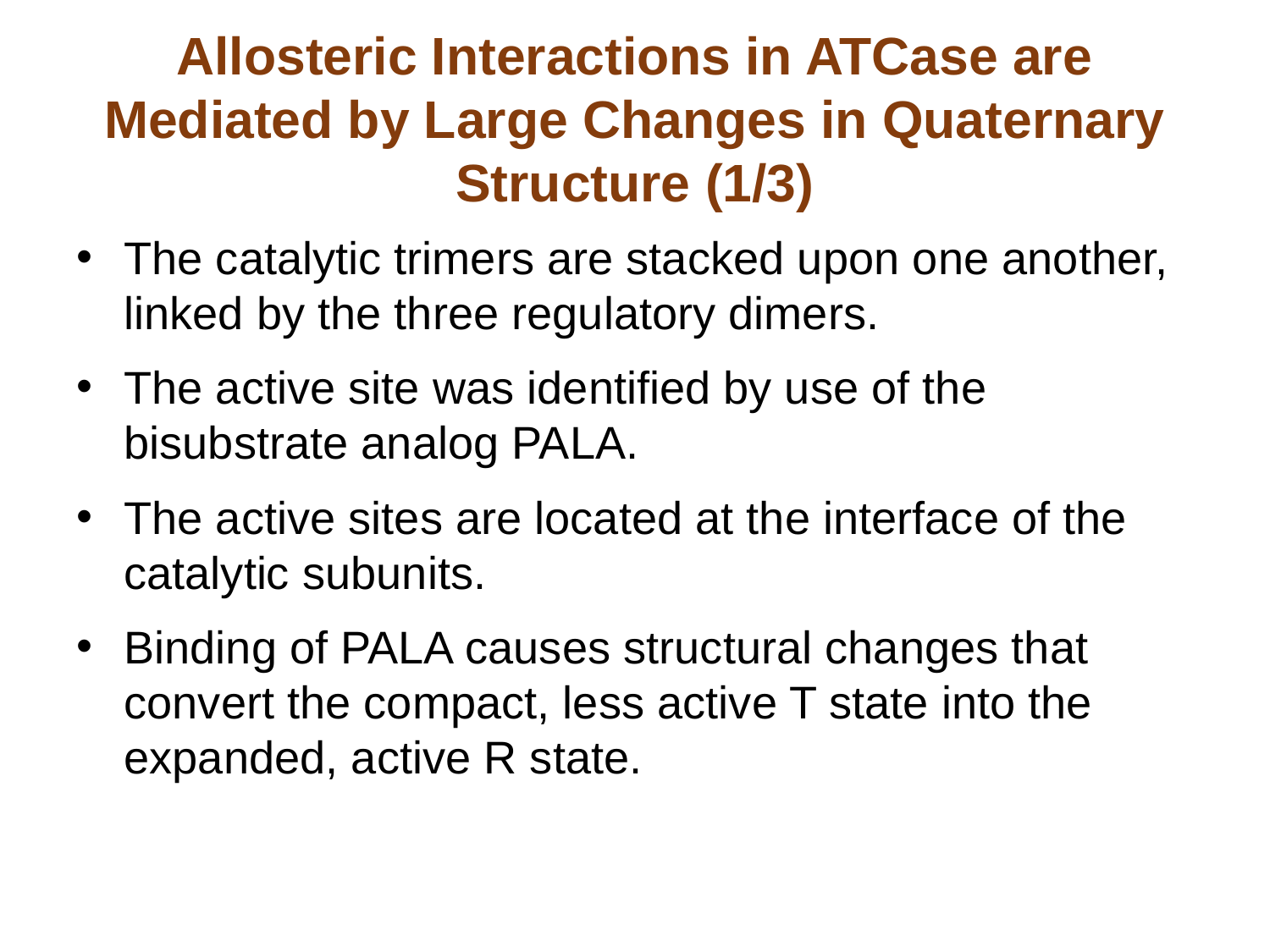

# Allosteric Interactions in ATCase are Mediated by Large Changes in Quaternary Structure (1/3)
The catalytic trimers are stacked upon one another, linked by the three regulatory dimers.
The active site was identified by use of the bisubstrate analog PALA.
The active sites are located at the interface of the catalytic subunits.
Binding of PALA causes structural changes that convert the compact, less active T state into the expanded, active R state.